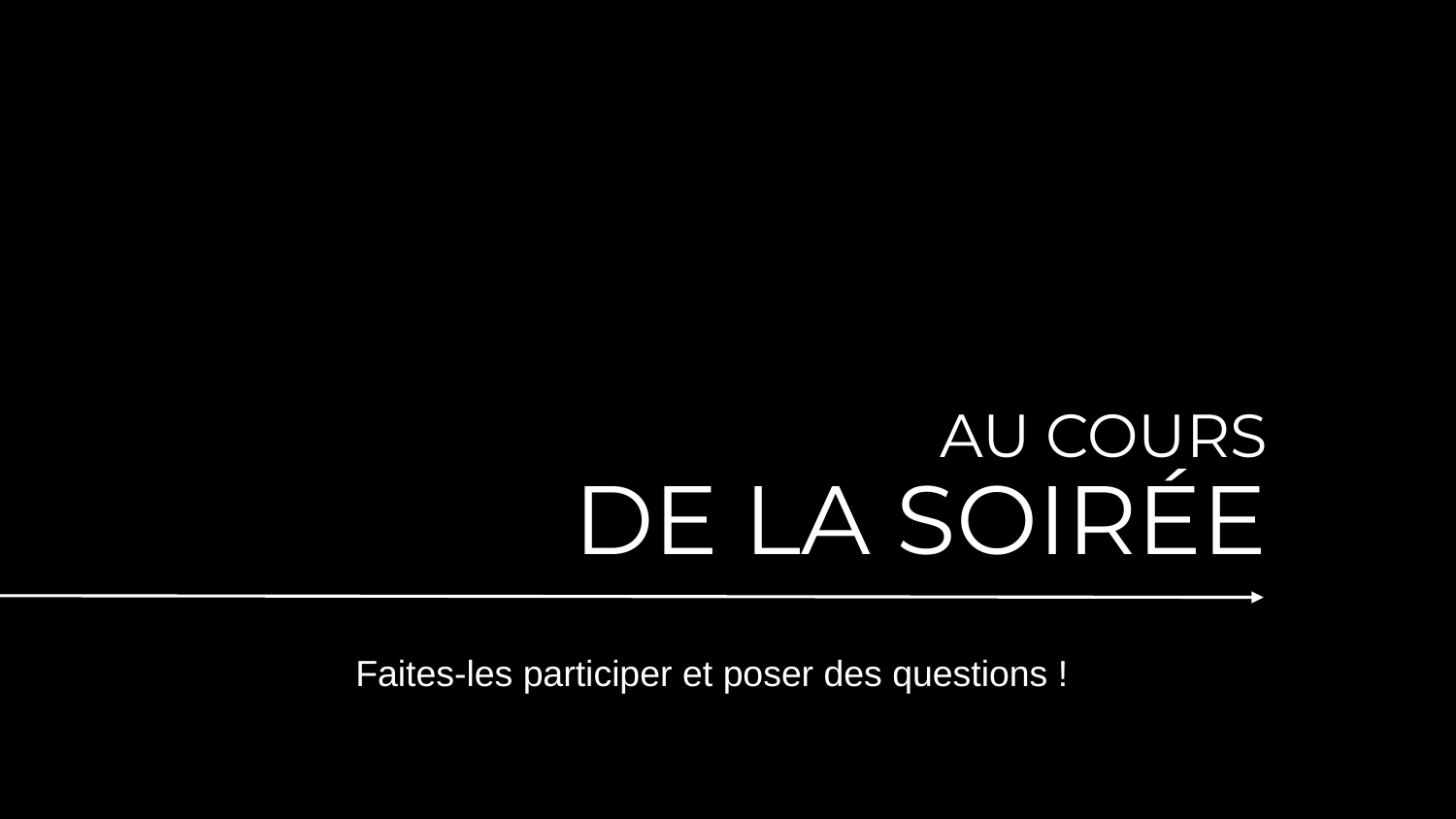

# AU COURS
 DE LA SOIRÉE
Faites-les participer et poser des questions !